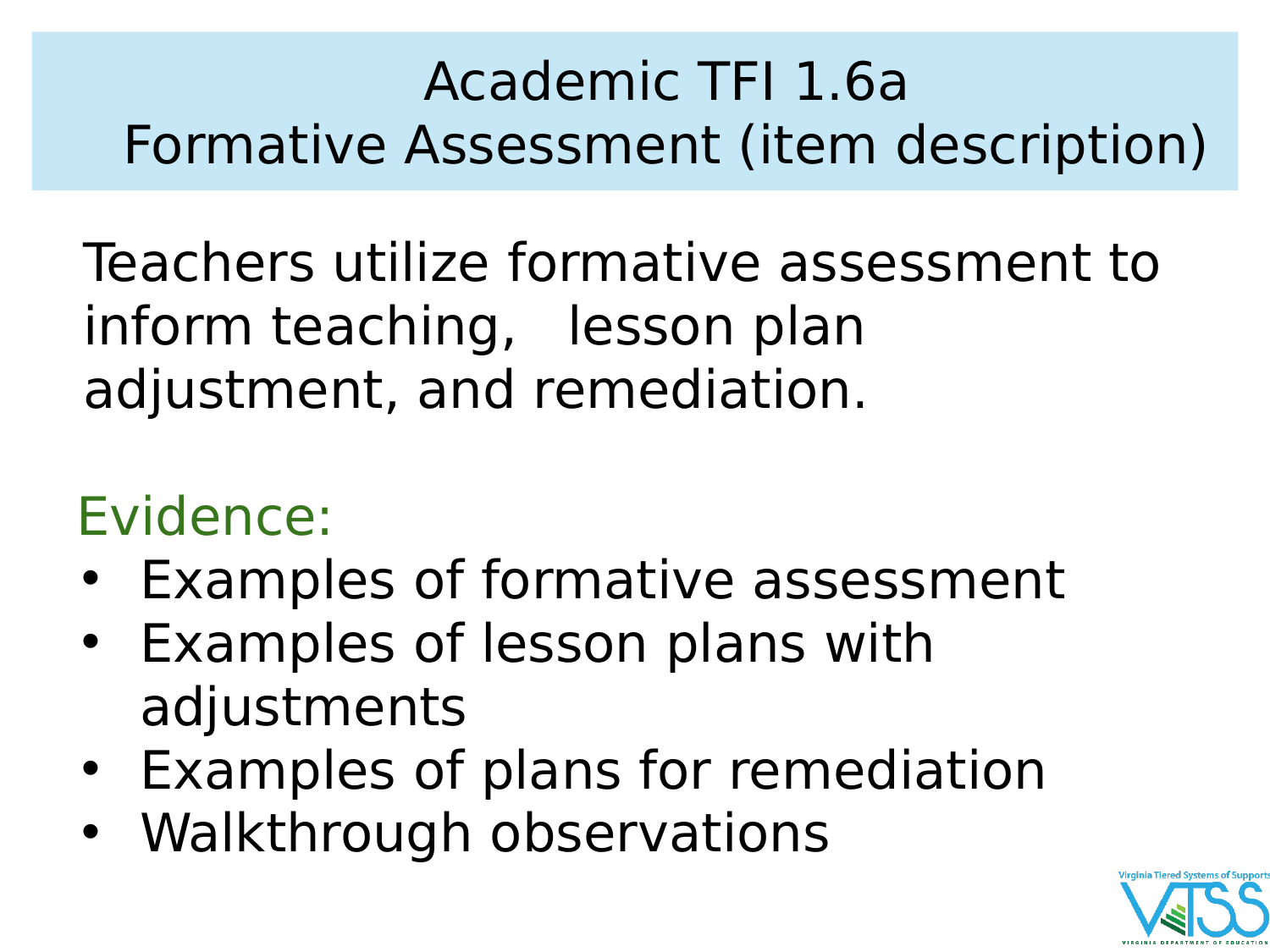

# Academic TFI 1.6a
Formative Assessment (item description)
Teachers utilize formative assessment to inform teaching,   lesson plan adjustment, and remediation.

Evidence:
Examples of formative assessment
Examples of lesson plans with adjustments
Examples of plans for remediation
Walkthrough observations